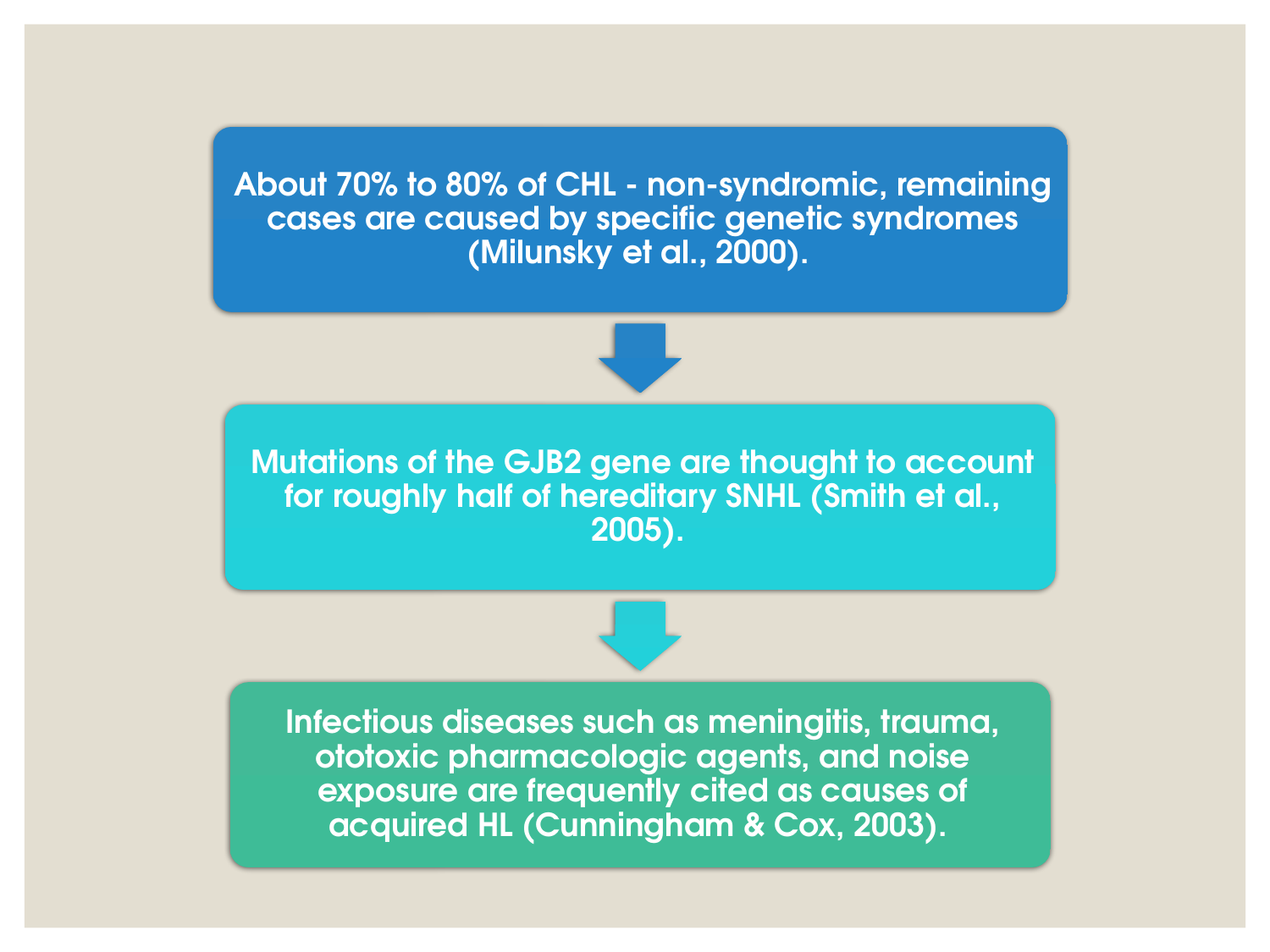

About 70% to 80% of CHL - non-syndromic, remaining cases are caused by specific genetic syndromes (Milunsky et al., 2000).

Mutations of the GJB2 gene are thought to account for roughly half of hereditary SNHL (Smith et al., 2005).

Infectious diseases such as meningitis, trauma, ototoxic pharmacologic agents, and noise exposure are frequently cited as causes of acquired HL (Cunningham & Cox, 2003).